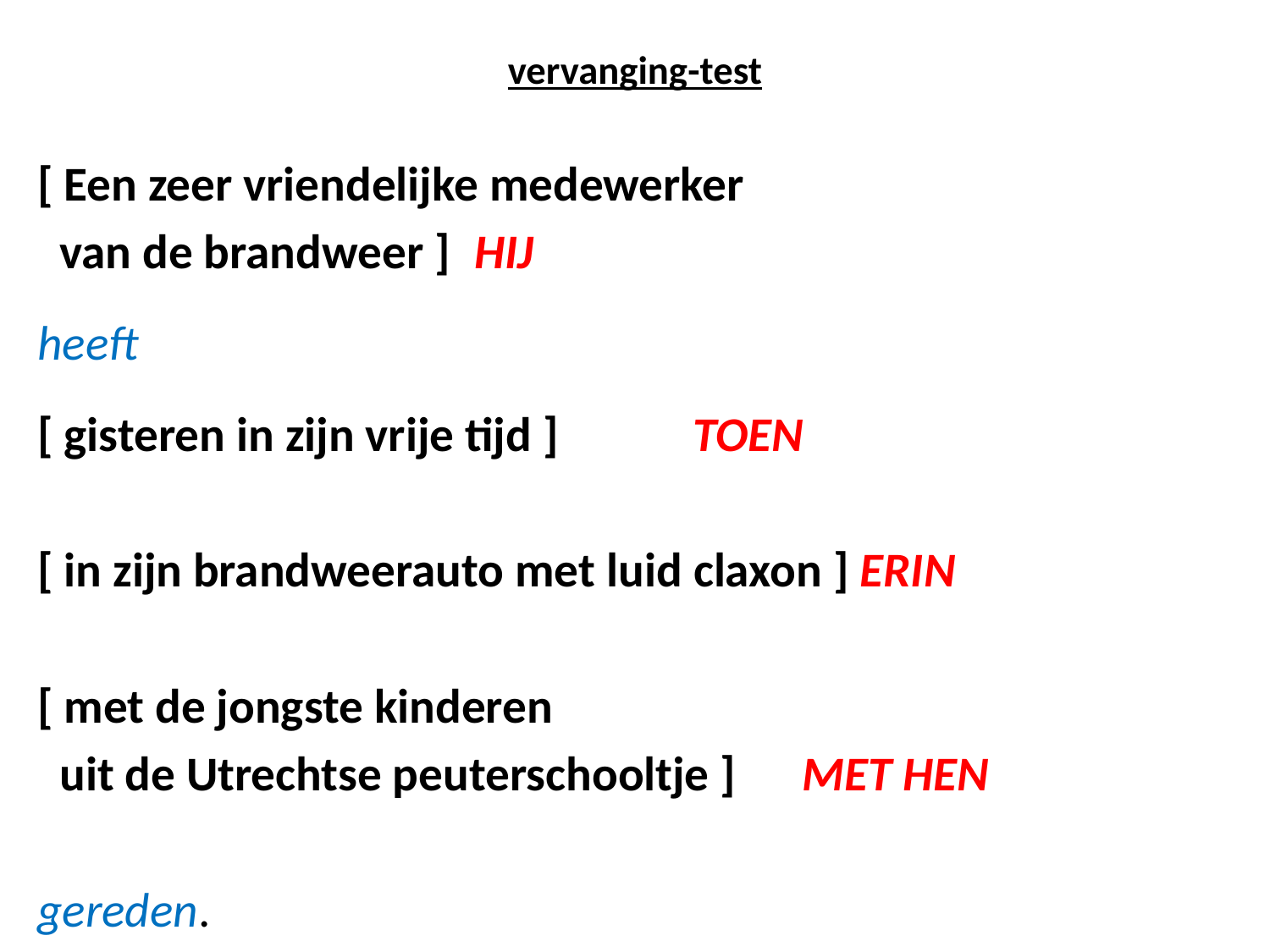

# vervanging-test
[ Een zeer vriendelijke medewerker
  van de brandweer ] 				HIJ

heeft

[ gisteren in zijn vrije tijd ]  			TOEN

[ in zijn brandweerauto met luid claxon ] ERIN

[ met de jongste kinderen
  uit de Utrechtse peuterschooltje ]  	MET HEN

gereden.